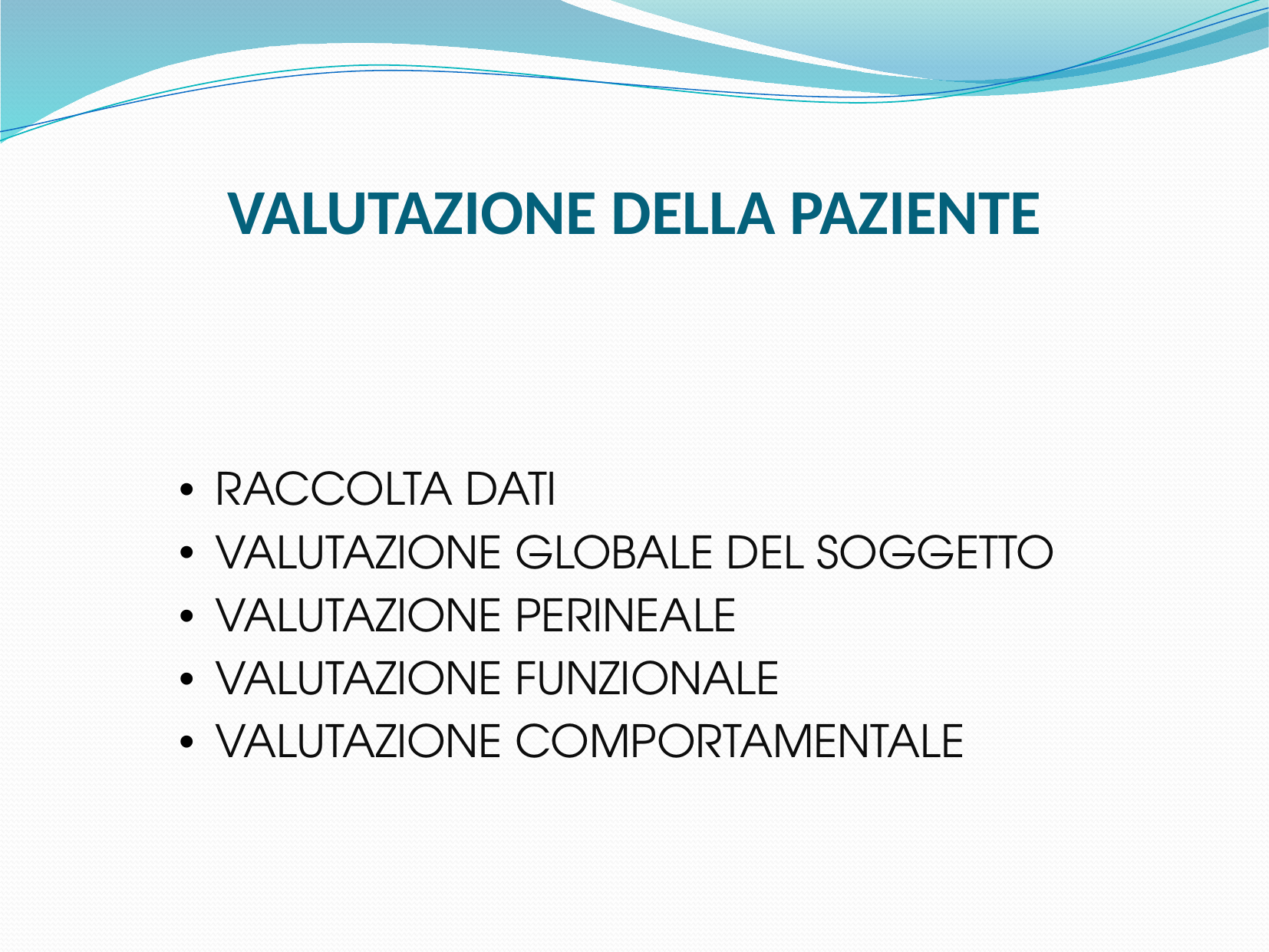

# VALUTAZIONE DELLA PAZIENTE
RACCOLTA DATI
VALUTAZIONE GLOBALE DEL SOGGETTO
VALUTAZIONE PERINEALE
VALUTAZIONE FUNZIONALE
VALUTAZIONE COMPORTAMENTALE